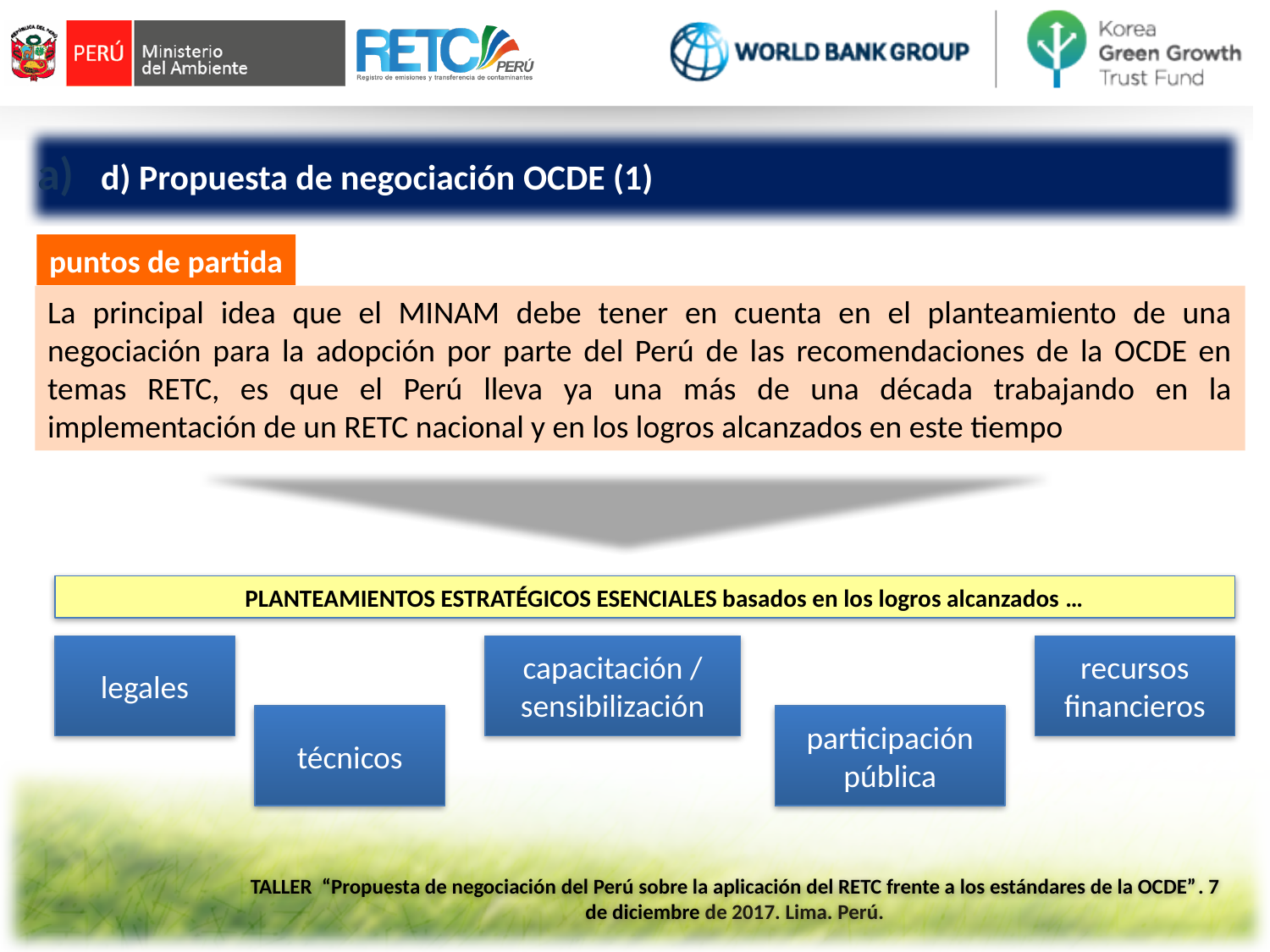

d) Propuesta de negociación OCDE (1)
puntos de partida
La principal idea que el MINAM debe tener en cuenta en el planteamiento de una negociación para la adopción por parte del Perú de las recomendaciones de la OCDE en temas RETC, es que el Perú lleva ya una más de una década trabajando en la implementación de un RETC nacional y en los logros alcanzados en este tiempo
PLANTEAMIENTOS ESTRATÉGICOS ESENCIALES basados en los logros alcanzados …
legales
capacitación / sensibilización
recursos financieros
técnicos
participación pública